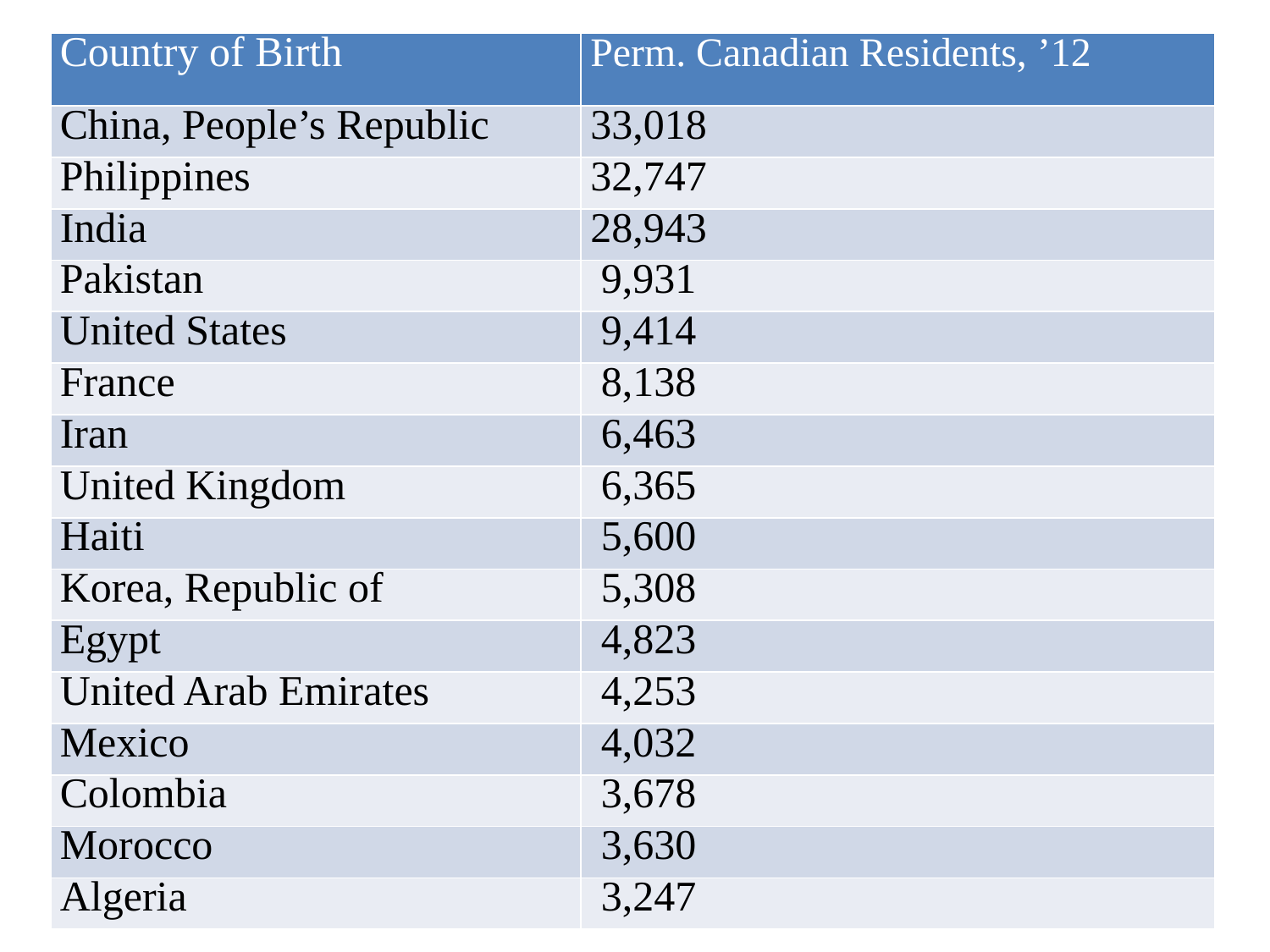

| Country of Birth | Perm. Canadian Residents, ’12 |
| --- | --- |
| China, People’s Republic | 33,018 |
| Philippines | 32,747 |
| India | 28,943 |
| Pakistan | 9,931 |
| United States | 9,414 |
| France | 8,138 |
| Iran | 6,463 |
| United Kingdom | 6,365 |
| Haiti | 5,600 |
| Korea, Republic of | 5,308 |
| Egypt | 4,823 |
| United Arab Emirates | 4,253 |
| Mexico | 4,032 |
| Colombia | 3,678 |
| Morocco | 3,630 |
| Algeria | 3,247 |